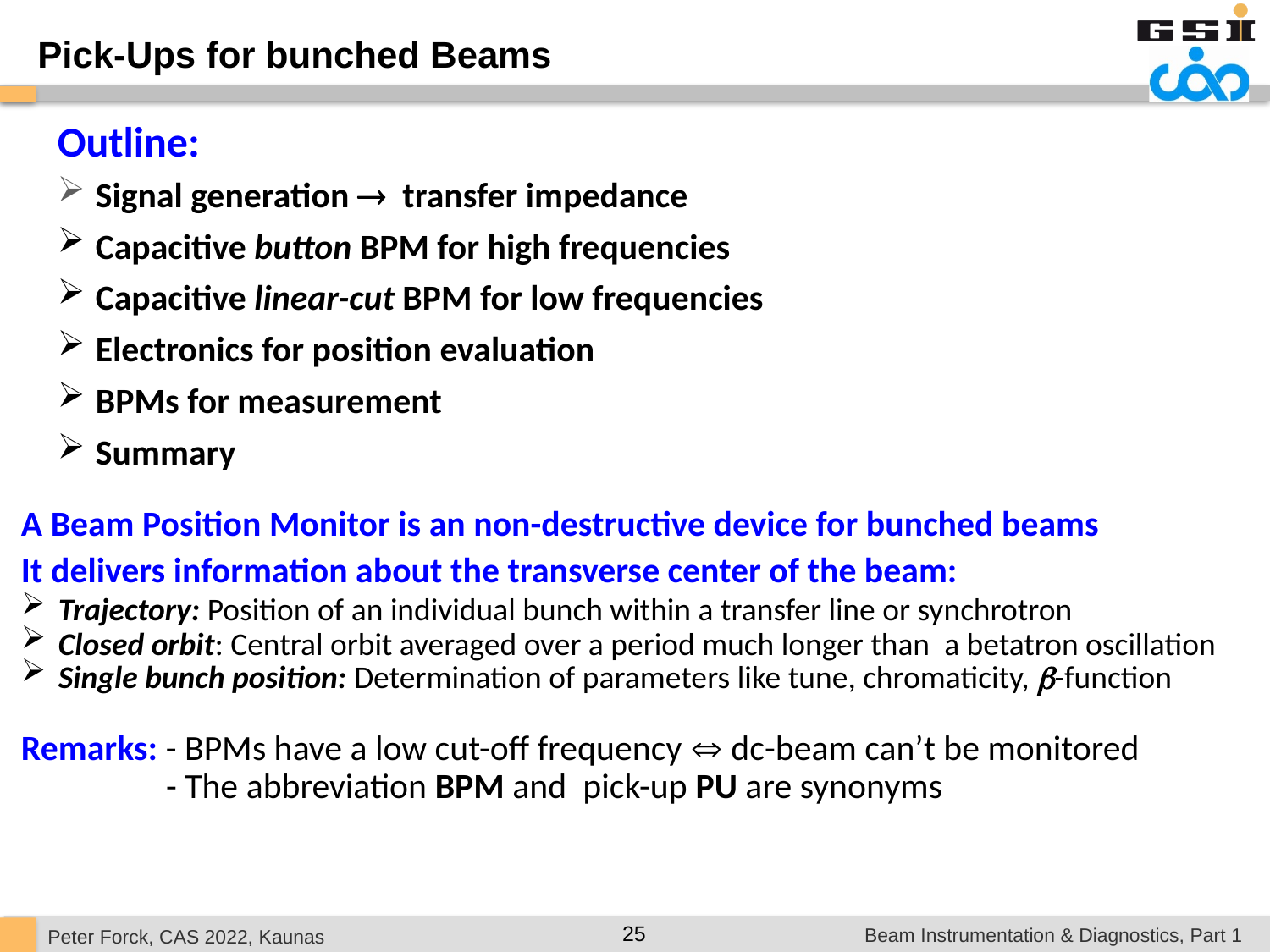

Pick-Ups for bunched Beams

Outline:
 Signal generation →  transfer impedance
 Capacitive button BPM for high frequencies
 Capacitive linear-cut BPM for low frequencies
 Electronics for position evaluation
 BPMs for measurement
 Summary
A Beam Position Monitor is an non-destructive device for bunched beams
It delivers information about the transverse center of the beam:
Trajectory: Position of an individual bunch within a transfer line or synchrotron
Closed orbit: Central orbit averaged over a period much longer than  a betatron oscillation
Single bunch position: Determination of parameters like tune, chromaticity, β-function
Remarks: - BPMs have a low cut-off frequency ⇔ dc-beam can’t be monitored
                  - The abbreviation BPM and  pick-up PU are synonyms